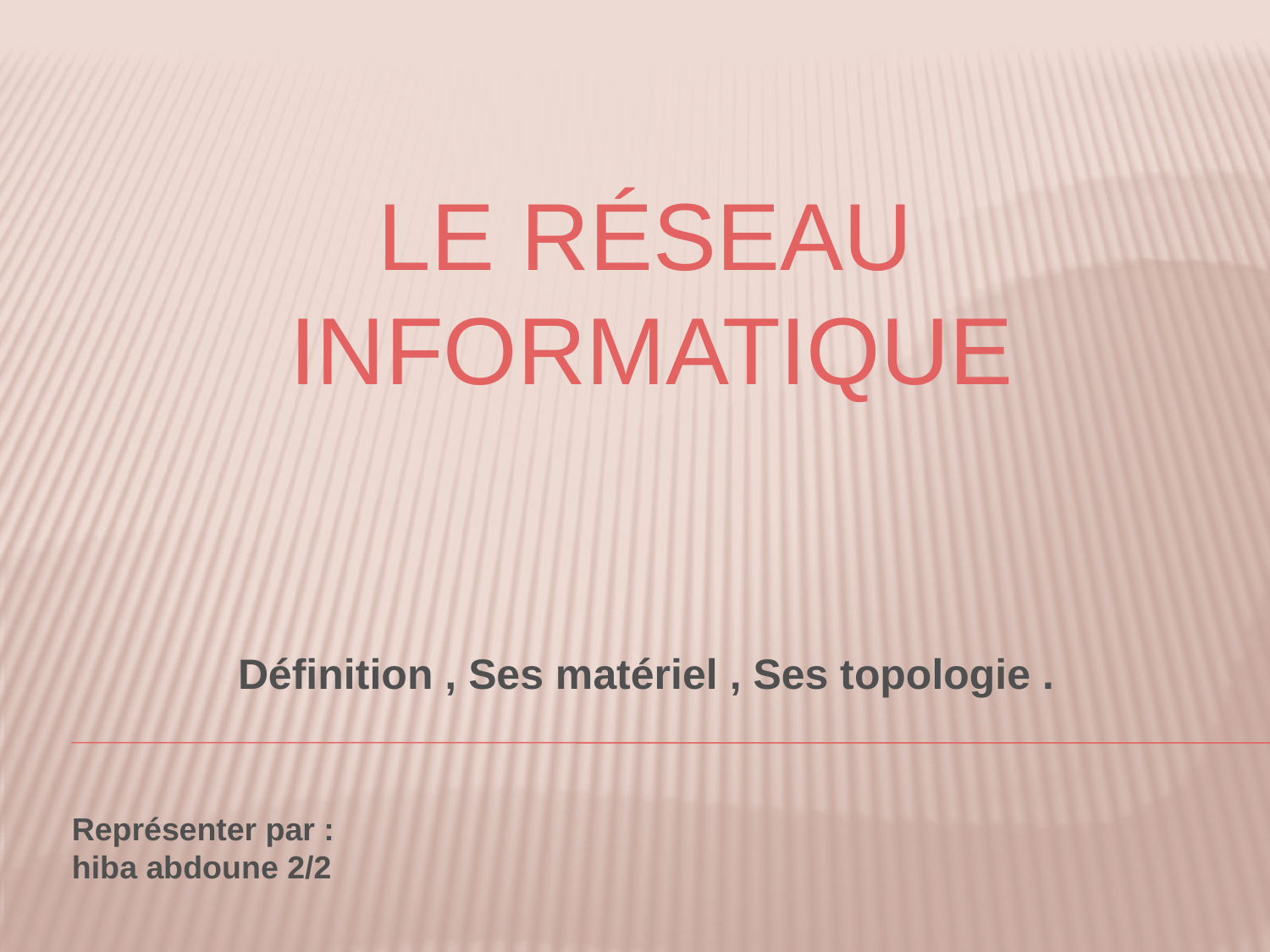

# Le réseau informatique
              Définition , Ses matériel , Ses topologie .
Représenter par : hiba abdoune 2/2